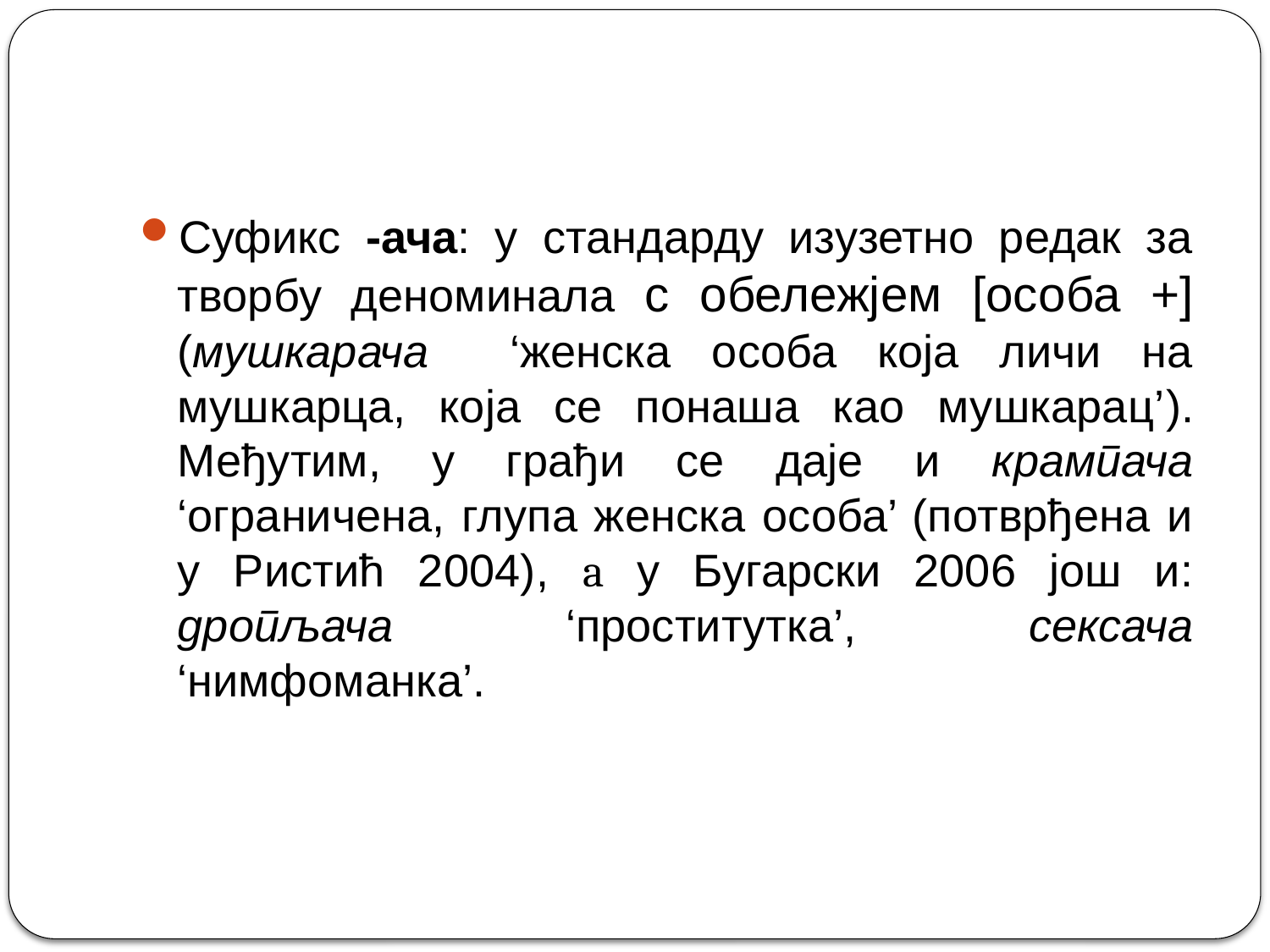

#
Суфикс -ача: у стандарду изузетно редак за творбу деноминала с обележјем [особа +] (мушкарача  ‘женска особа која личи на мушкарца, која се понаша као мушкарац’). Међутим, у грађи се даје и крампача ‘ограничена, глупа женска особа’ (потврђена и у Ристић 2004), a у Бугарски 2006 још и: дропљача ‘проститутка’, сексача ‘нимфоманка’.